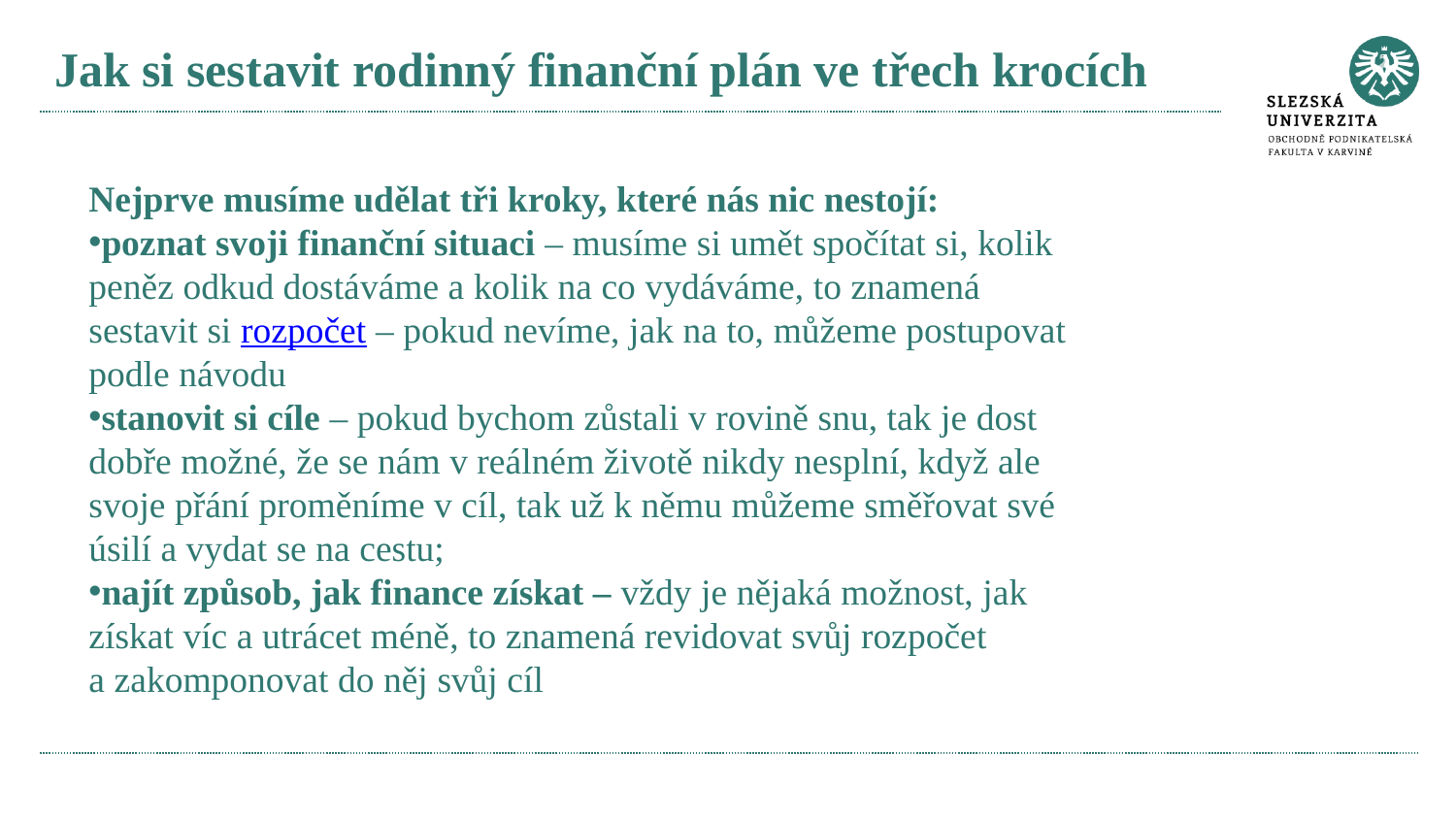

# Jak si sestavit rodinný finanční plán ve třech krocích
Nejprve musíme udělat tři kroky, které nás nic nestojí:
poznat svoji finanční situaci – musíme si umět spočítat si, kolik peněz odkud dostáváme a kolik na co vydáváme, to znamená sestavit si rozpočet – pokud nevíme, jak na to, můžeme postupovat podle návodu
stanovit si cíle – pokud bychom zůstali v rovině snu, tak je dost dobře možné, že se nám v reálném životě nikdy nesplní, když ale svoje přání proměníme v cíl, tak už k němu můžeme směřovat své úsilí a vydat se na cestu;
najít způsob, jak finance získat – vždy je nějaká možnost, jak získat víc a utrácet méně, to znamená revidovat svůj rozpočet a zakomponovat do něj svůj cíl